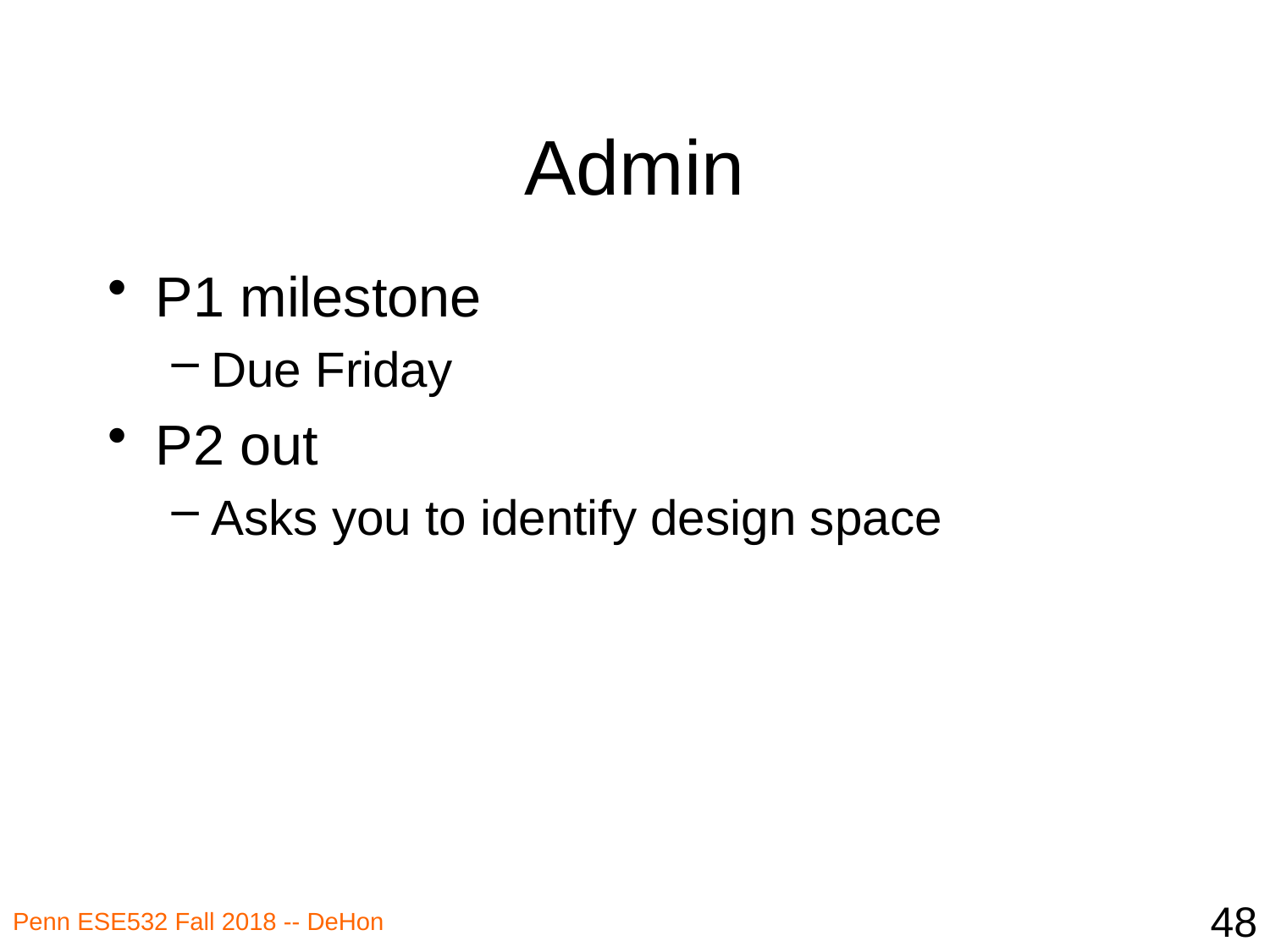

# Admin
P1 milestone
Due Friday
P2 out
Asks you to identify design space
48
Penn ESE532 Fall 2018 -- DeHon